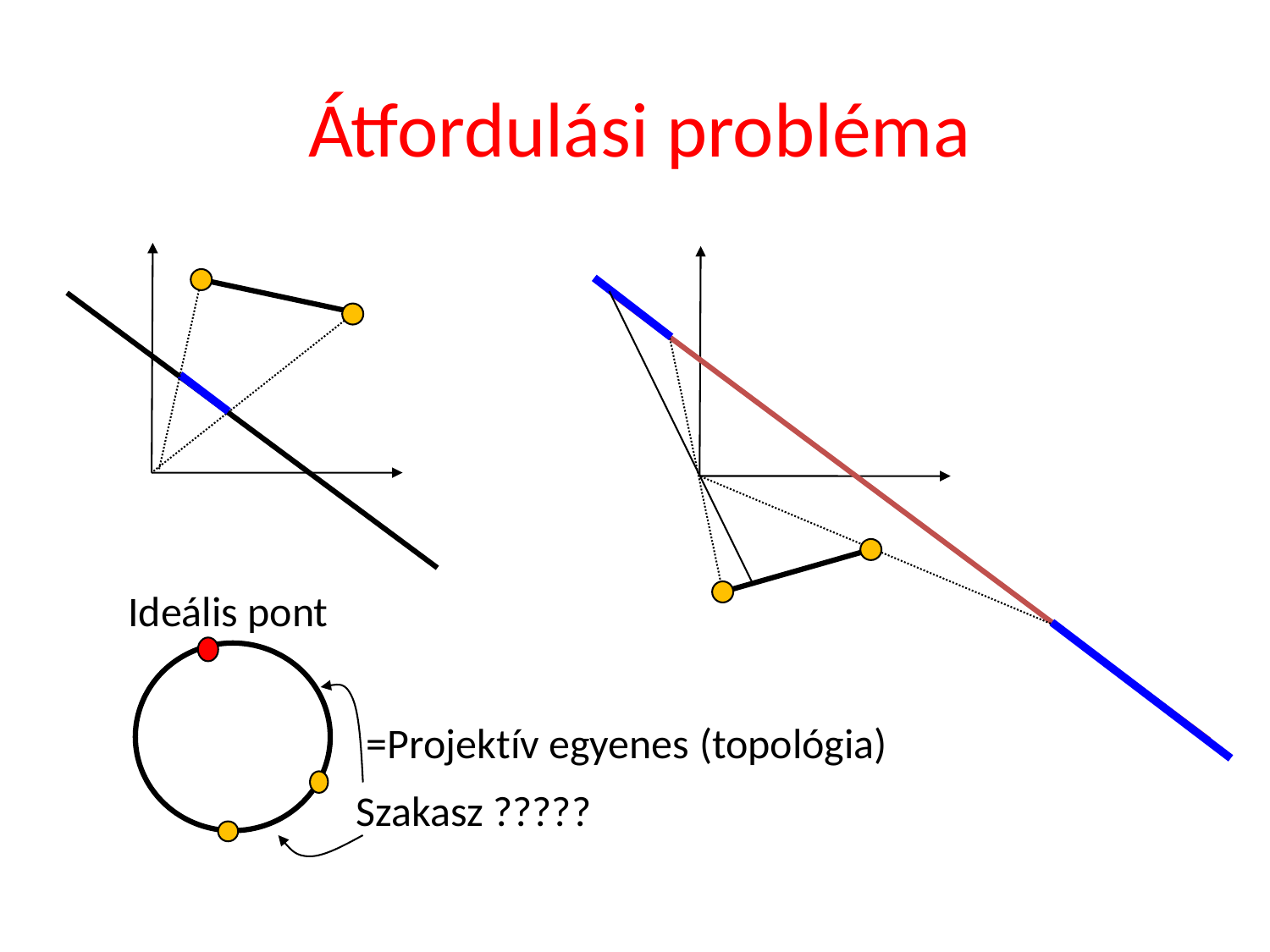

# Átfordulási probléma

Ideális pont

=Projektív egyenes (topológia)

Szakasz ?????